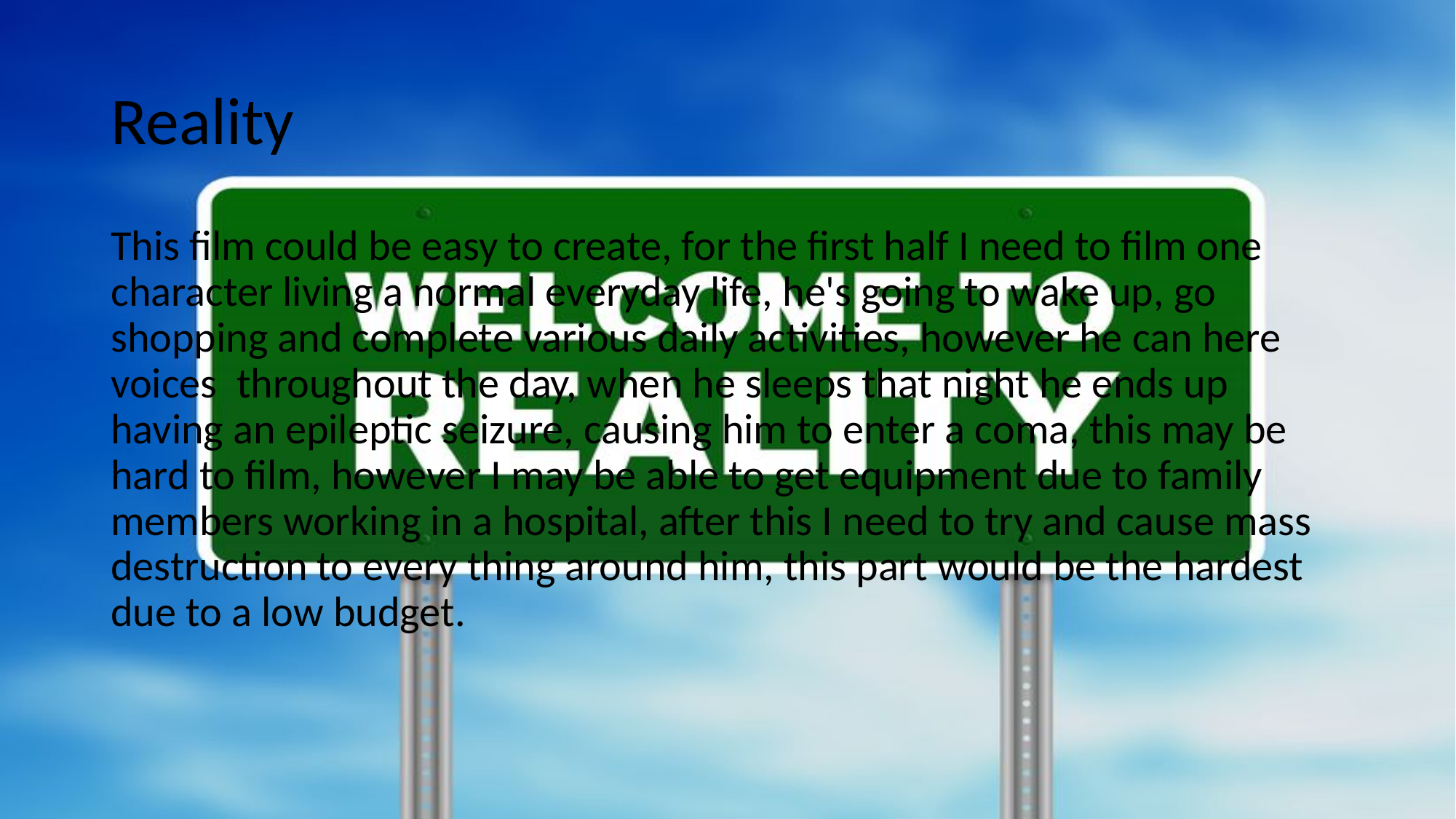

# Reality
This film could be easy to create, for the first half I need to film one character living a normal everyday life, he's going to wake up, go shopping and complete various daily activities, however he can here voices  throughout the day, when he sleeps that night he ends up having an epileptic seizure, causing him to enter a coma, this may be hard to film, however I may be able to get equipment due to family members working in a hospital, after this I need to try and cause mass destruction to every thing around him, this part would be the hardest due to a low budget.